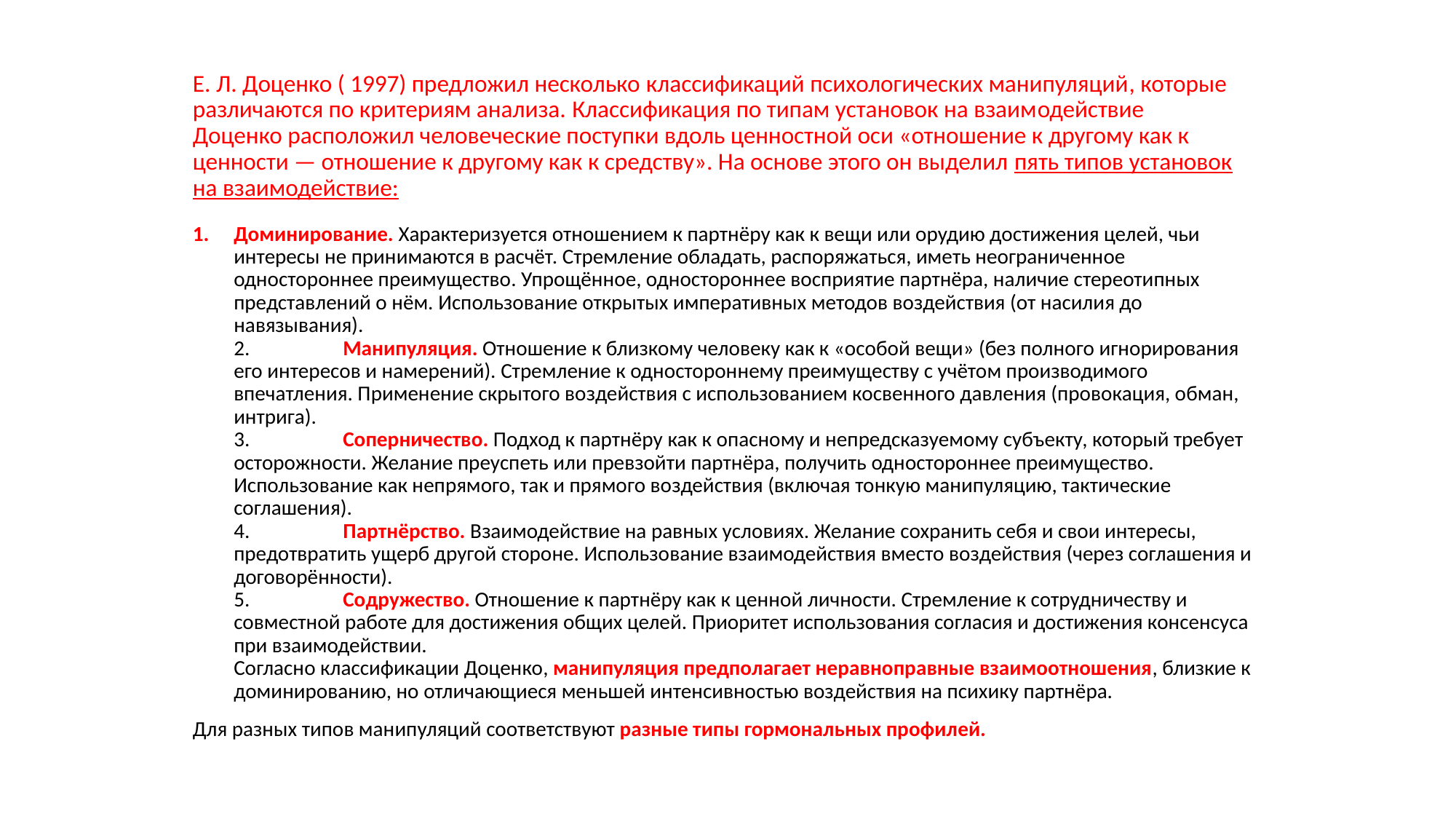

# Е. Л. Доценко ( 1997) предложил несколько классификаций психологических манипуляций, которые различаются по критериям анализа. Классификация по типам установок на взаимодействие Доценко расположил человеческие поступки вдоль ценностной оси «отношение к другому как к ценности — отношение к другому как к средству». На основе этого он выделил пять типов установок на взаимодействие:
Доминирование. Характеризуется отношением к партнёру как к вещи или орудию достижения целей, чьи интересы не принимаются в расчёт. Стремление обладать, распоряжаться, иметь неограниченное одностороннее преимущество. Упрощённое, одностороннее восприятие партнёра, наличие стереотипных представлений о нём. Использование открытых императивных методов воздействия (от насилия до навязывания).
2.	Манипуляция. Отношение к близкому человеку как к «особой вещи» (без полного игнорирования его интересов и намерений). Стремление к одностороннему преимуществу с учётом производимого впечатления. Применение скрытого воздействия с использованием косвенного давления (провокация, обман, интрига).
3.	Соперничество. Подход к партнёру как к опасному и непредсказуемому субъекту, который требует осторожности. Желание преуспеть или превзойти партнёра, получить одностороннее преимущество. Использование как непрямого, так и прямого воздействия (включая тонкую манипуляцию, тактические соглашения).
4.	Партнёрство. Взаимодействие на равных условиях. Желание сохранить себя и свои интересы, предотвратить ущерб другой стороне. Использование взаимодействия вместо воздействия (через соглашения и договорённости).
5.	Содружество. Отношение к партнёру как к ценной личности. Стремление к сотрудничеству и совместной работе для достижения общих целей. Приоритет использования согласия и достижения консенсуса при взаимодействии.
Согласно классификации Доценко, манипуляция предполагает неравноправные взаимоотношения, близкие к доминированию, но отличающиеся меньшей интенсивностью воздействия на психику партнёра.
Для разных типов манипуляций соответствуют разные типы гормональных профилей.